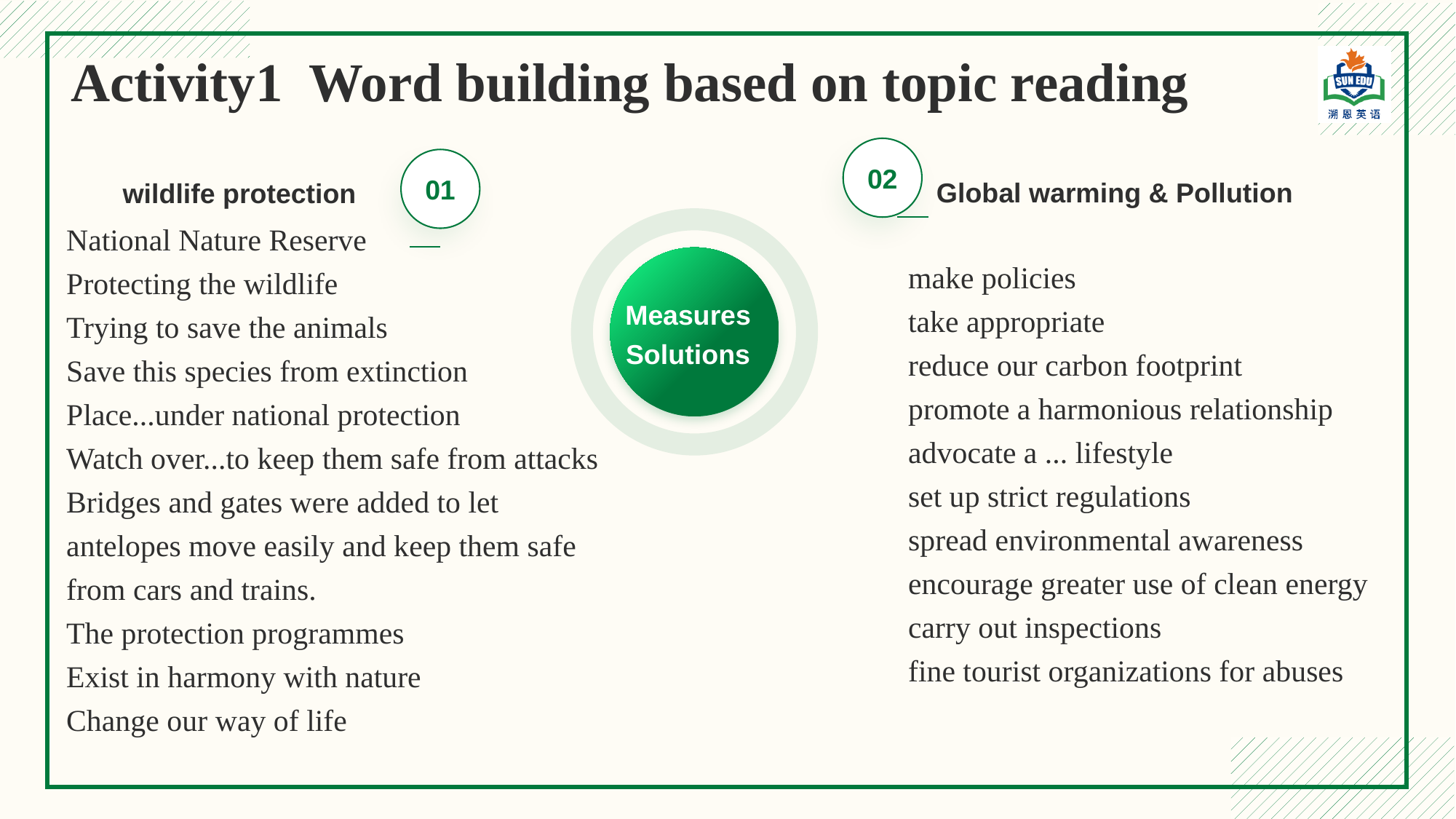

Activity1  Word building based on topic reading

Measures
Solutions
02
Global warming & Pollution
make policies
take appropriate
reduce our carbon footprint
promote a harmonious relationship
advocate a ... lifestyle
set up strict regulations
spread environmental awareness
encourage greater use of clean energy
carry out inspections
fine tourist organizations for abuses
01
wildlife protection
National Nature Reserve
Protecting the wildlife
Trying to save the animals
Save this species from extinction
Place...under national protection
Watch over...to keep them safe from attacks
Bridges and gates were added to let antelopes move easily and keep them safe from cars and trains.
The protection programmes
Exist in harmony with nature
Change our way of life